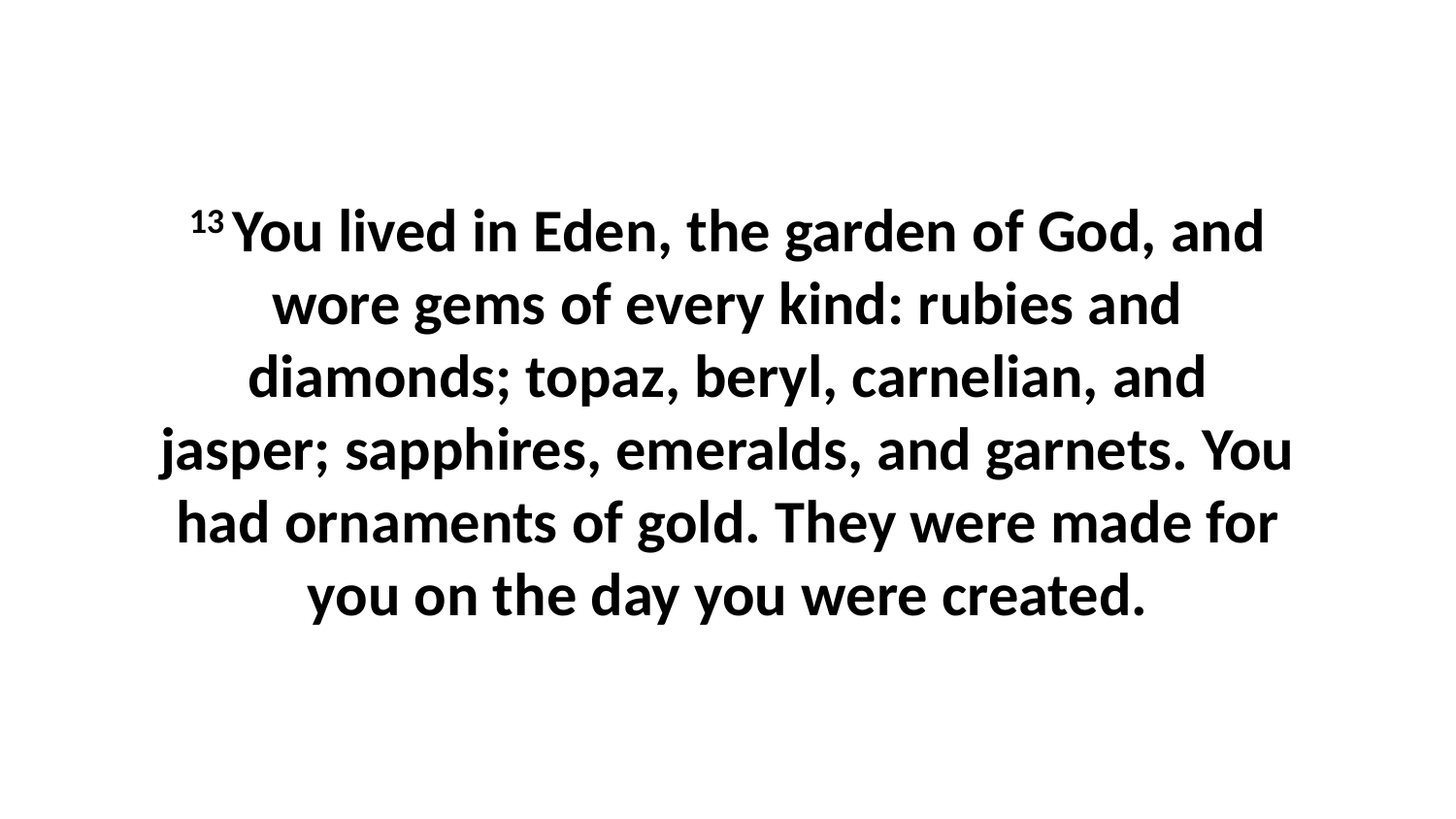

13 You lived in Eden, the garden of God, and wore gems of every kind: rubies and diamonds; topaz, beryl, carnelian, and jasper; sapphires, emeralds, and garnets. You had ornaments of gold. They were made for you on the day you were created.